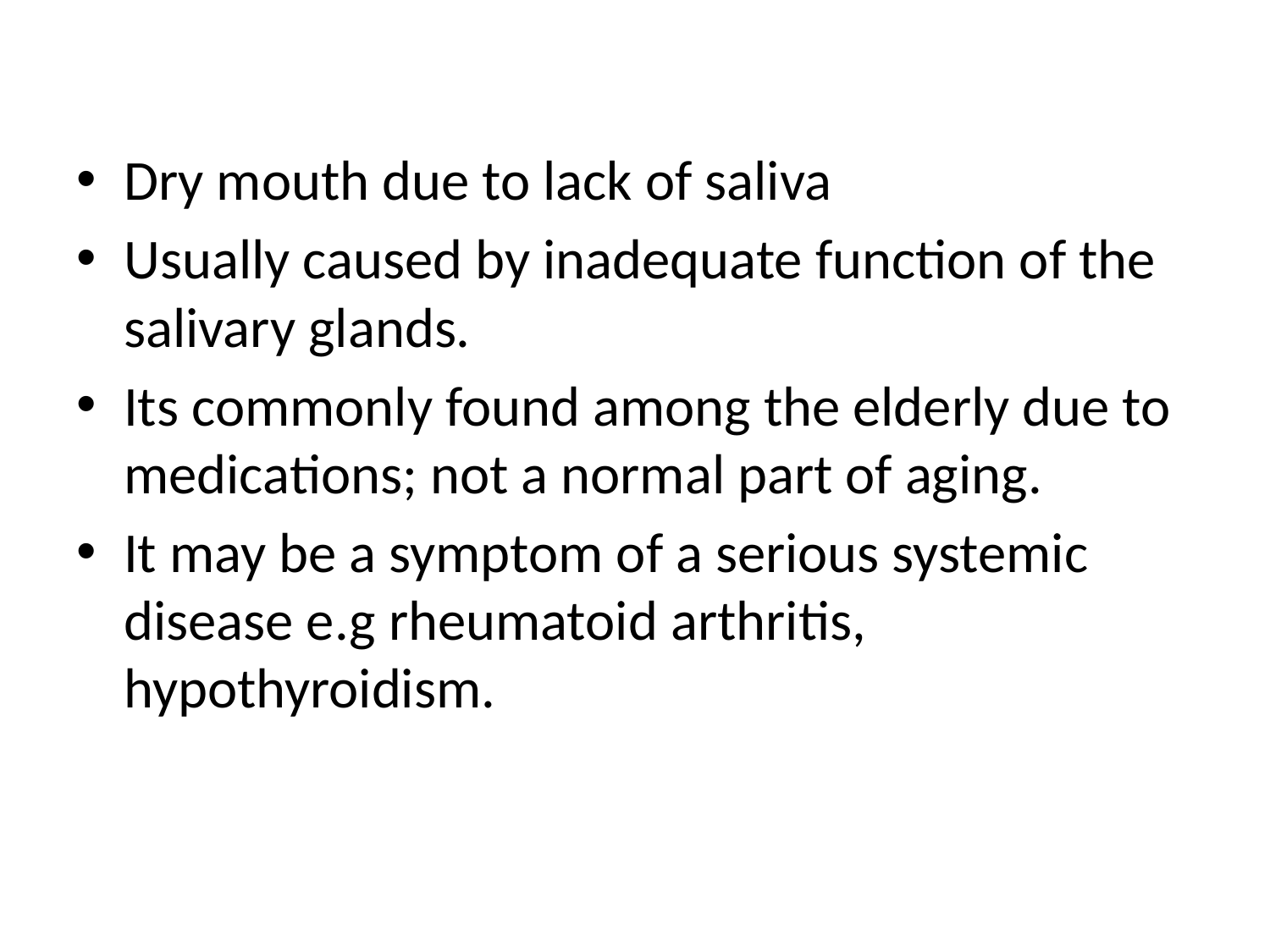

#
Dry mouth due to lack of saliva
Usually caused by inadequate function of the salivary glands.
Its commonly found among the elderly due to medications; not a normal part of aging.
It may be a symptom of a serious systemic disease e.g rheumatoid arthritis, hypothyroidism.